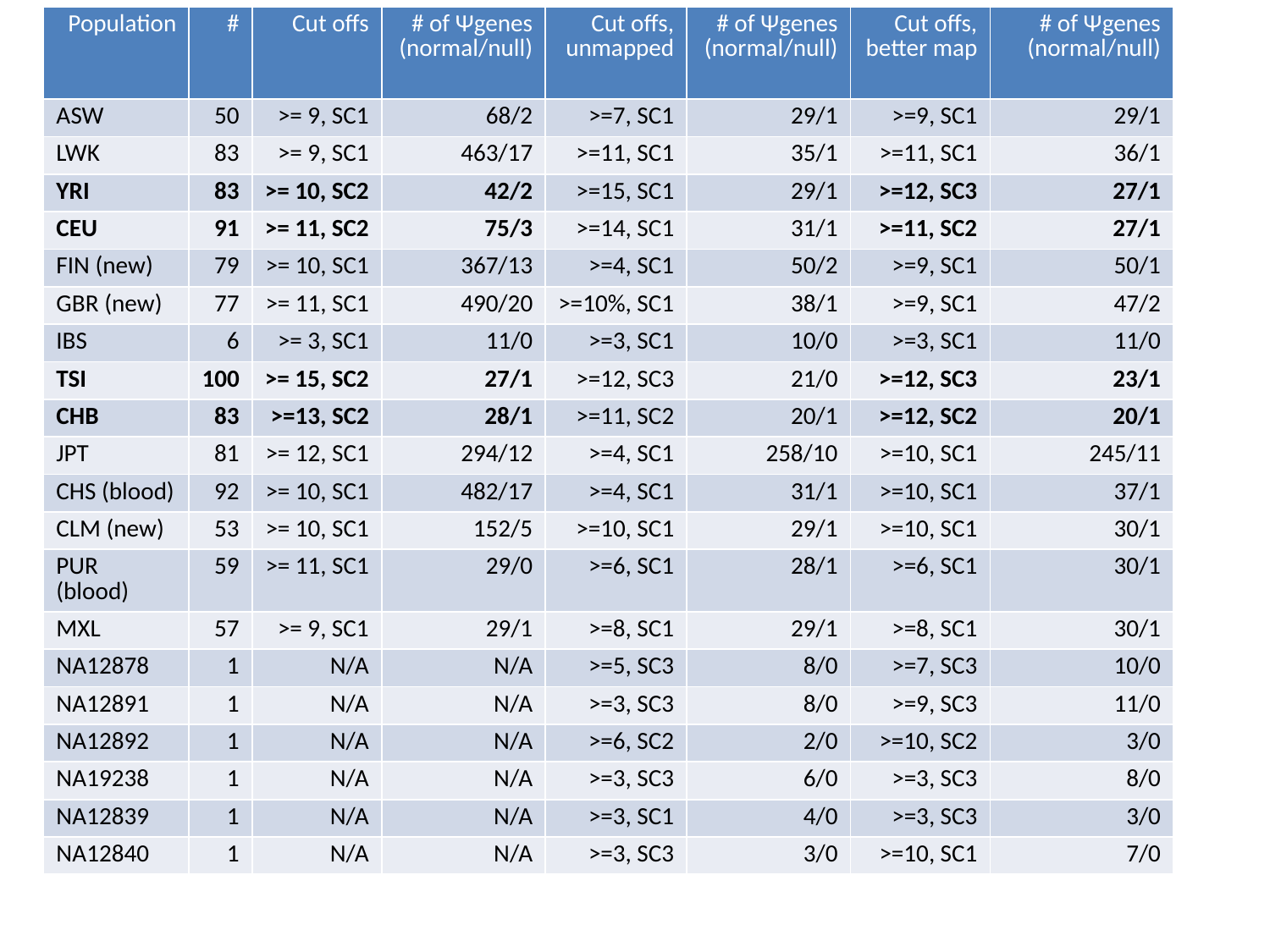

| Population | # | Cut offs | # of Ψgenes (normal/null) | Cut offs, unmapped | # of Ψgenes (normal/null) | Cut offs, better map | # of Ψgenes (normal/null) |
| --- | --- | --- | --- | --- | --- | --- | --- |
| ASW | 50 | >= 9, SC1 | 68/2 | >=7, SC1 | 29/1 | >=9, SC1 | 29/1 |
| LWK | 83 | >= 9, SC1 | 463/17 | >=11, SC1 | 35/1 | >=11, SC1 | 36/1 |
| YRI | 83 | >= 10, SC2 | 42/2 | >=15, SC1 | 29/1 | >=12, SC3 | 27/1 |
| CEU | 91 | >= 11, SC2 | 75/3 | >=14, SC1 | 31/1 | >=11, SC2 | 27/1 |
| FIN (new) | 79 | >= 10, SC1 | 367/13 | >=4, SC1 | 50/2 | >=9, SC1 | 50/1 |
| GBR (new) | 77 | >= 11, SC1 | 490/20 | >=10%, SC1 | 38/1 | >=9, SC1 | 47/2 |
| IBS | 6 | >= 3, SC1 | 11/0 | >=3, SC1 | 10/0 | >=3, SC1 | 11/0 |
| TSI | 100 | >= 15, SC2 | 27/1 | >=12, SC3 | 21/0 | >=12, SC3 | 23/1 |
| CHB | 83 | >=13, SC2 | 28/1 | >=11, SC2 | 20/1 | >=12, SC2 | 20/1 |
| JPT | 81 | >= 12, SC1 | 294/12 | >=4, SC1 | 258/10 | >=10, SC1 | 245/11 |
| CHS (blood) | 92 | >= 10, SC1 | 482/17 | >=4, SC1 | 31/1 | >=10, SC1 | 37/1 |
| CLM (new) | 53 | >= 10, SC1 | 152/5 | >=10, SC1 | 29/1 | >=10, SC1 | 30/1 |
| PUR (blood) | 59 | >= 11, SC1 | 29/0 | >=6, SC1 | 28/1 | >=6, SC1 | 30/1 |
| MXL | 57 | >= 9, SC1 | 29/1 | >=8, SC1 | 29/1 | >=8, SC1 | 30/1 |
| NA12878 | 1 | N/A | N/A | >=5, SC3 | 8/0 | >=7, SC3 | 10/0 |
| NA12891 | 1 | N/A | N/A | >=3, SC3 | 8/0 | >=9, SC3 | 11/0 |
| NA12892 | 1 | N/A | N/A | >=6, SC2 | 2/0 | >=10, SC2 | 3/0 |
| NA19238 | 1 | N/A | N/A | >=3, SC3 | 6/0 | >=3, SC3 | 8/0 |
| NA12839 | 1 | N/A | N/A | >=3, SC1 | 4/0 | >=3, SC3 | 3/0 |
| NA12840 | 1 | N/A | N/A | >=3, SC3 | 3/0 | >=10, SC1 | 7/0 |